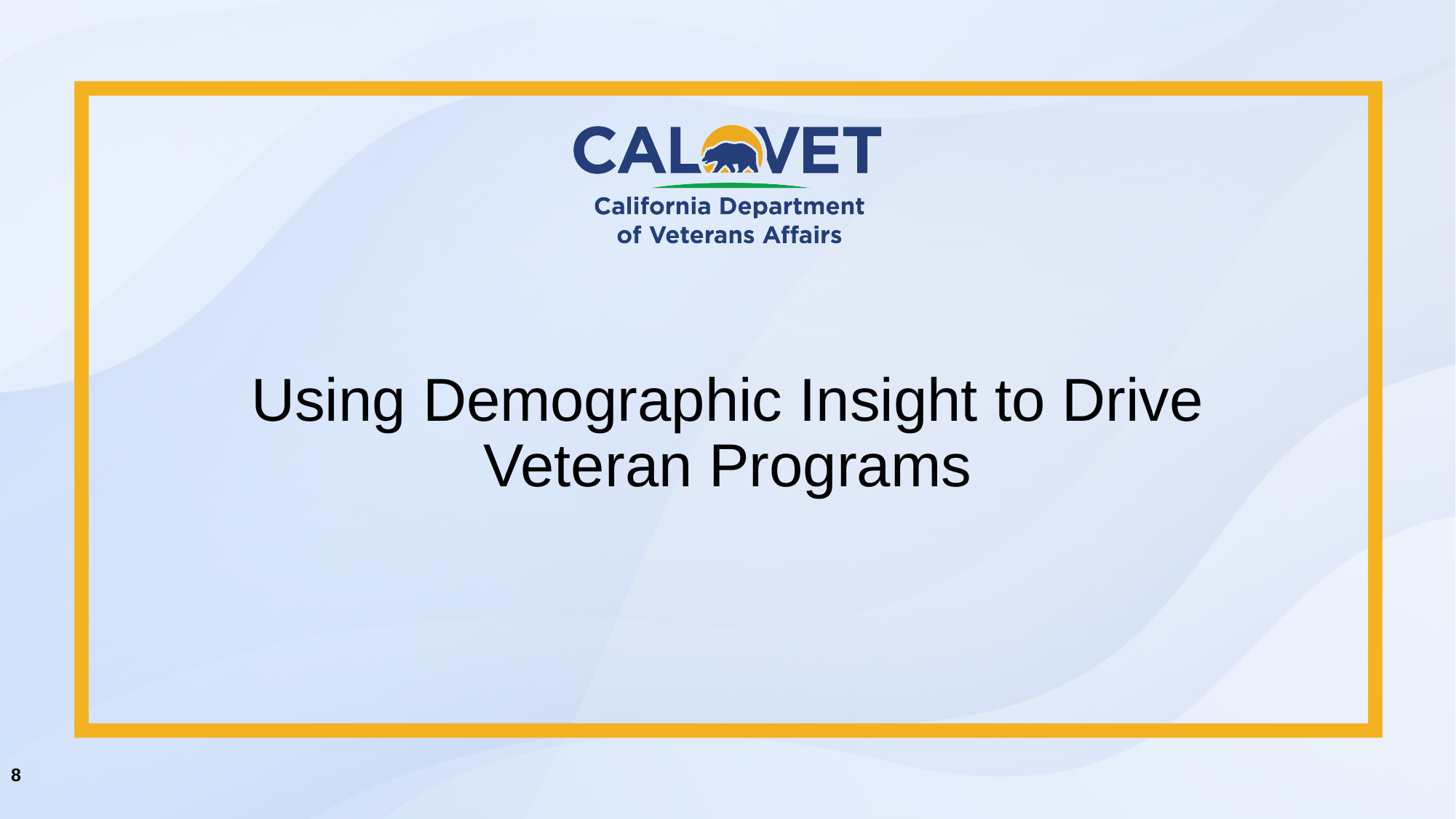

# Using Demographic Insight to Drive Veteran Programs
8